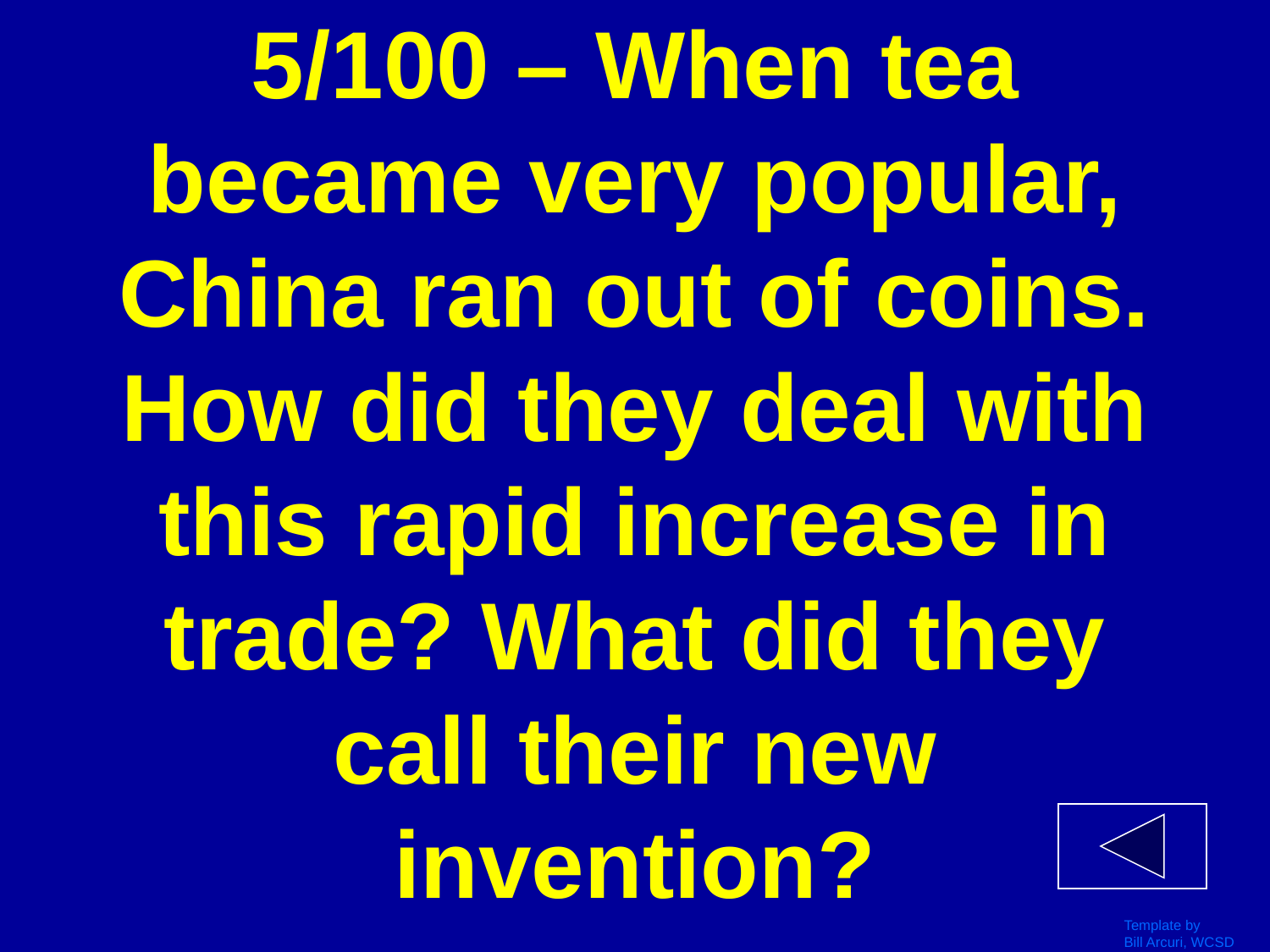

# 5/100 – When tea became very popular, China ran out of coins. How did they deal with this rapid increase in trade? What did they call their new invention?

Template by
Bill Arcuri, WCSD